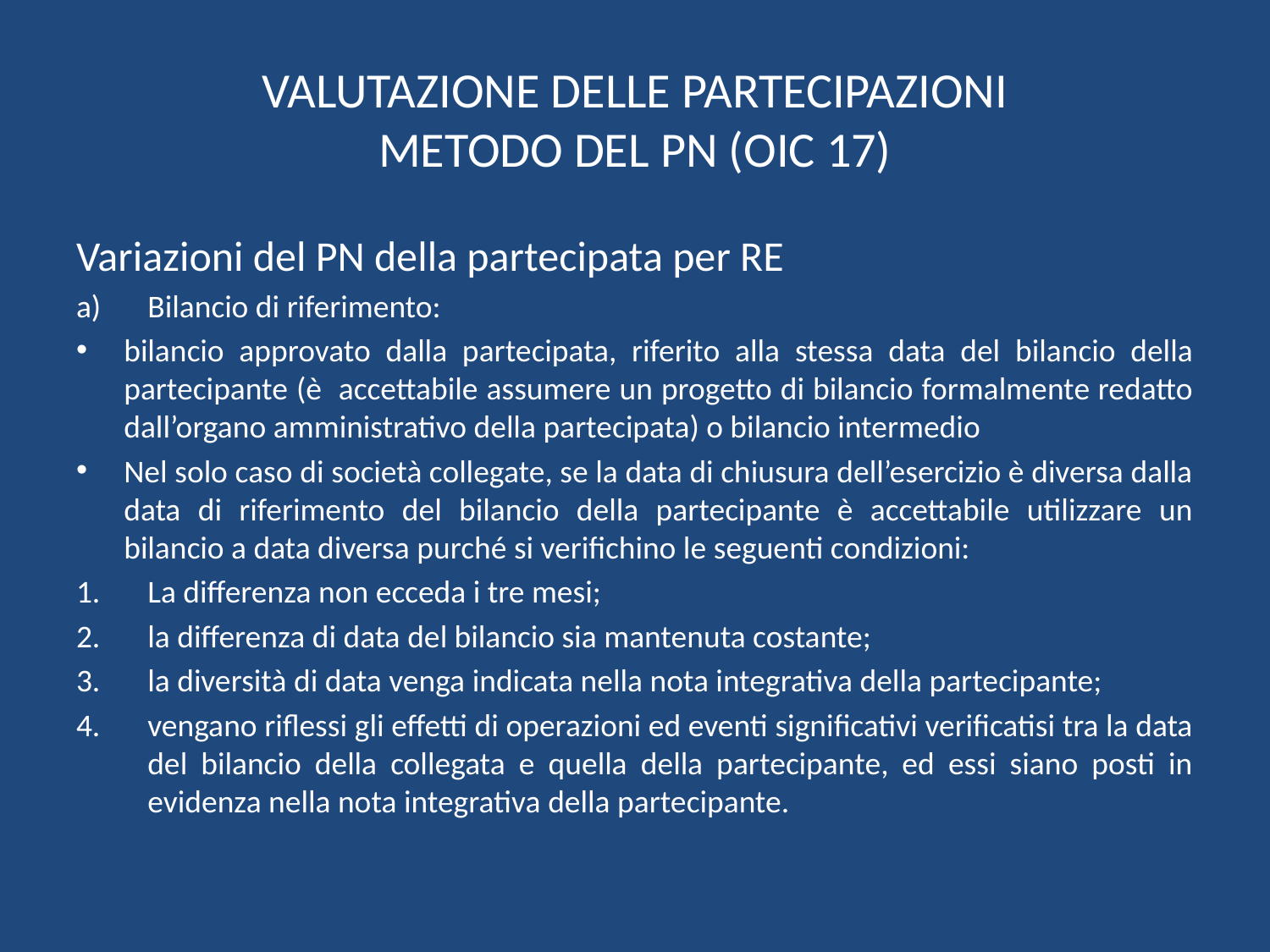

# VALUTAZIONE DELLE PARTECIPAZIONI METODO DEL PN (OIC 17)
Variazioni del PN della partecipata per RE
Bilancio di riferimento:
bilancio approvato dalla partecipata, riferito alla stessa data del bilancio della partecipante (è  accettabile assumere un progetto di bilancio formalmente redatto dall’organo amministrativo della partecipata) o bilancio intermedio
Nel solo caso di società collegate, se la data di chiusura dell’esercizio è diversa dalla data di riferimento del bilancio della partecipante è accettabile utilizzare un bilancio a data diversa purché si verifichino le seguenti condizioni:
La differenza non ecceda i tre mesi;
la differenza di data del bilancio sia mantenuta costante;
la diversità di data venga indicata nella nota integrativa della partecipante;
vengano riflessi gli effetti di operazioni ed eventi significativi verificatisi tra la data del bilancio della collegata e quella della partecipante, ed essi siano posti in evidenza nella nota integrativa della partecipante.